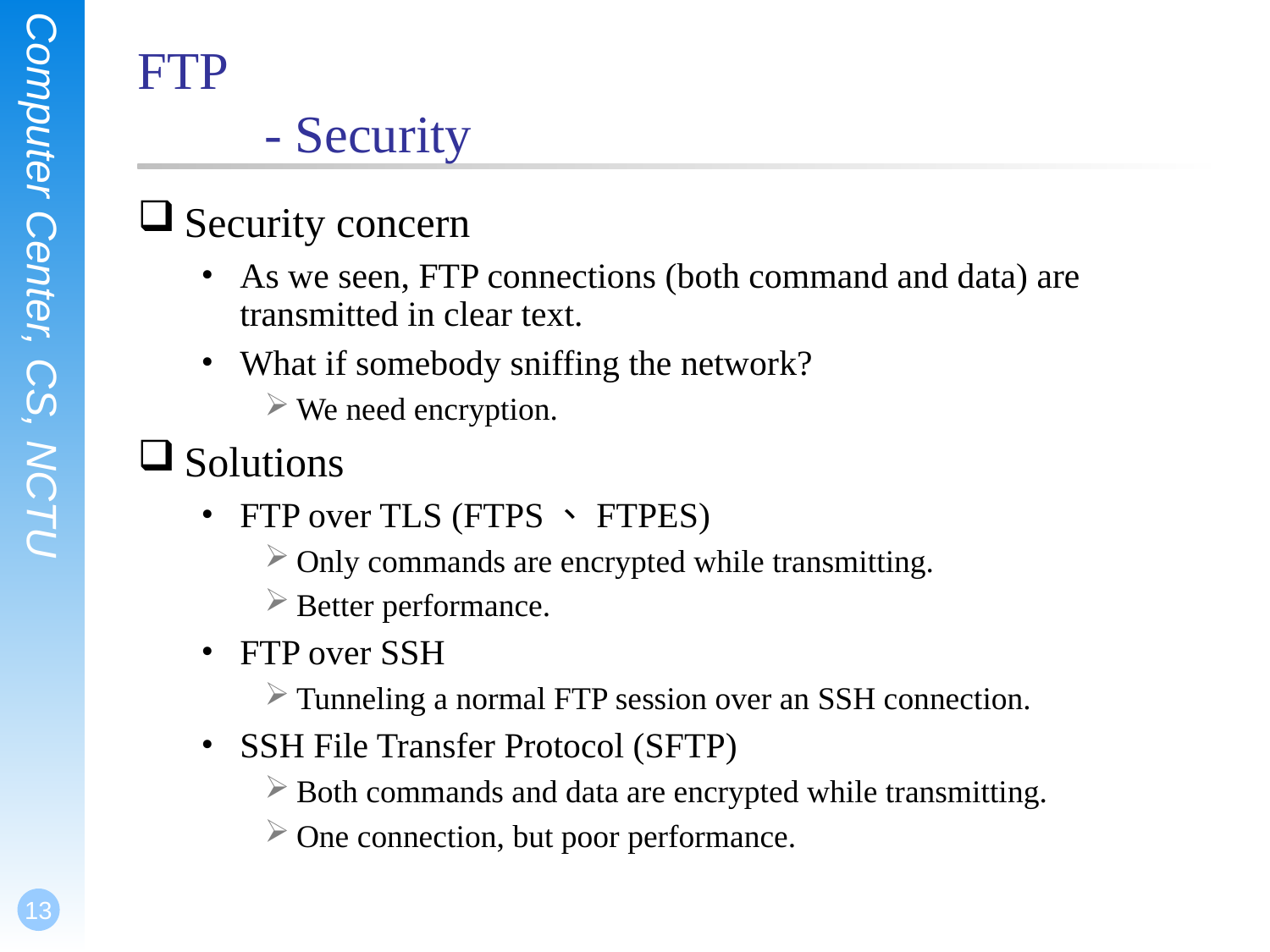

FTP
	- Security
Security concern
As we seen, FTP connections (both command and data) are transmitted in clear text.
What if somebody sniffing the network?
We need encryption.
Solutions
FTP over TLS (FTPS、FTPES)
Only commands are encrypted while transmitting.
Better performance.
FTP over SSH
Tunneling a normal FTP session over an SSH connection.
SSH File Transfer Protocol (SFTP)
Both commands and data are encrypted while transmitting.
One connection, but poor performance.